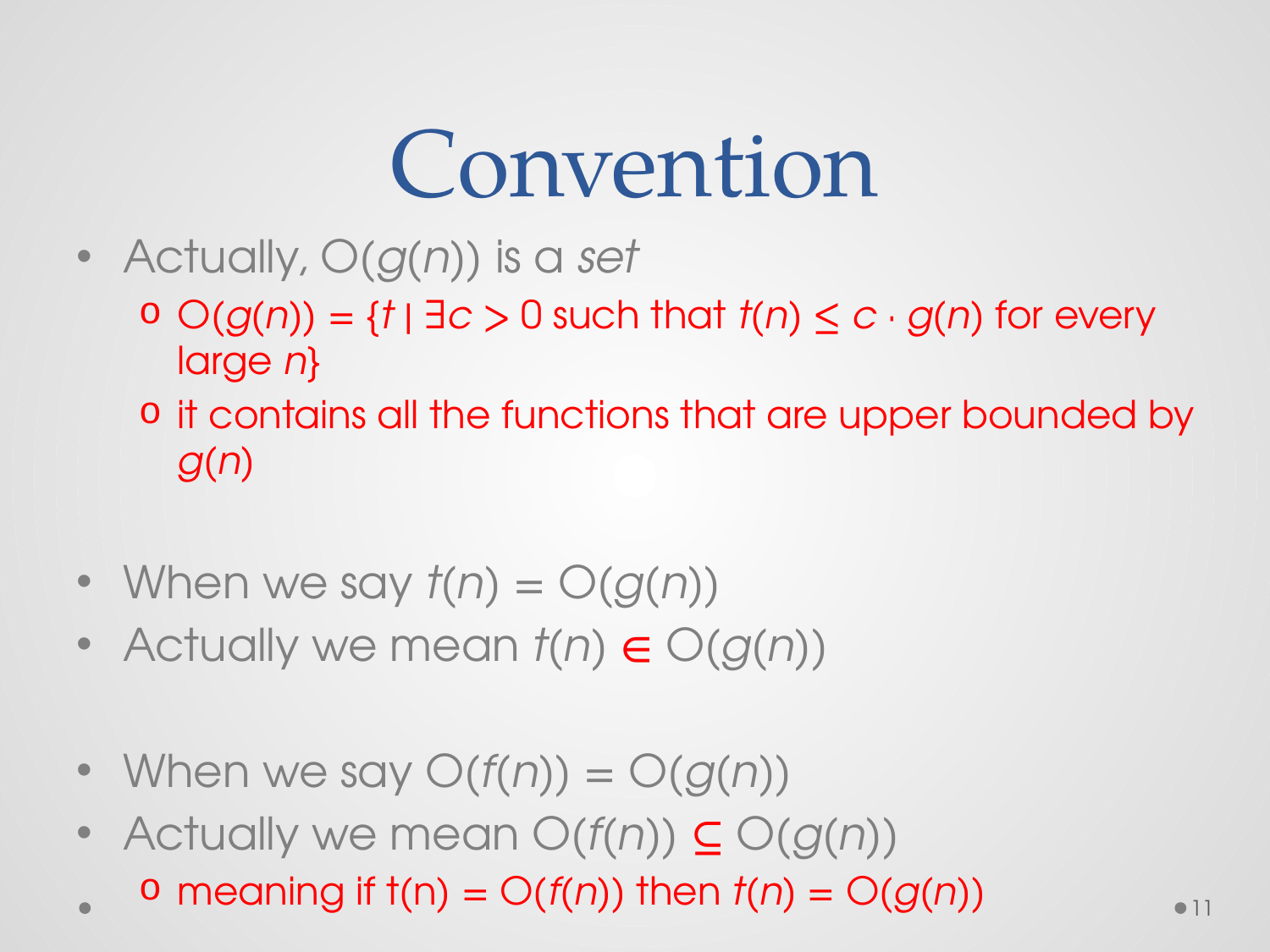

# Convention
Actually, O(g(n)) is a set
O(g(n)) = {t | ∃c > 0 such that t(n) ≤ c · g(n) for every large n}
it contains all the functions that are upper bounded by g(n)

When we say t(n) = O(g(n))
Actually we mean t(n) ∈ O(g(n))

When we say O(f(n)) = O(g(n))
Actually we mean O(f(n)) ⊆ O(g(n))
meaning if t(n) = O(f(n)) then t(n) = O(g(n))
11